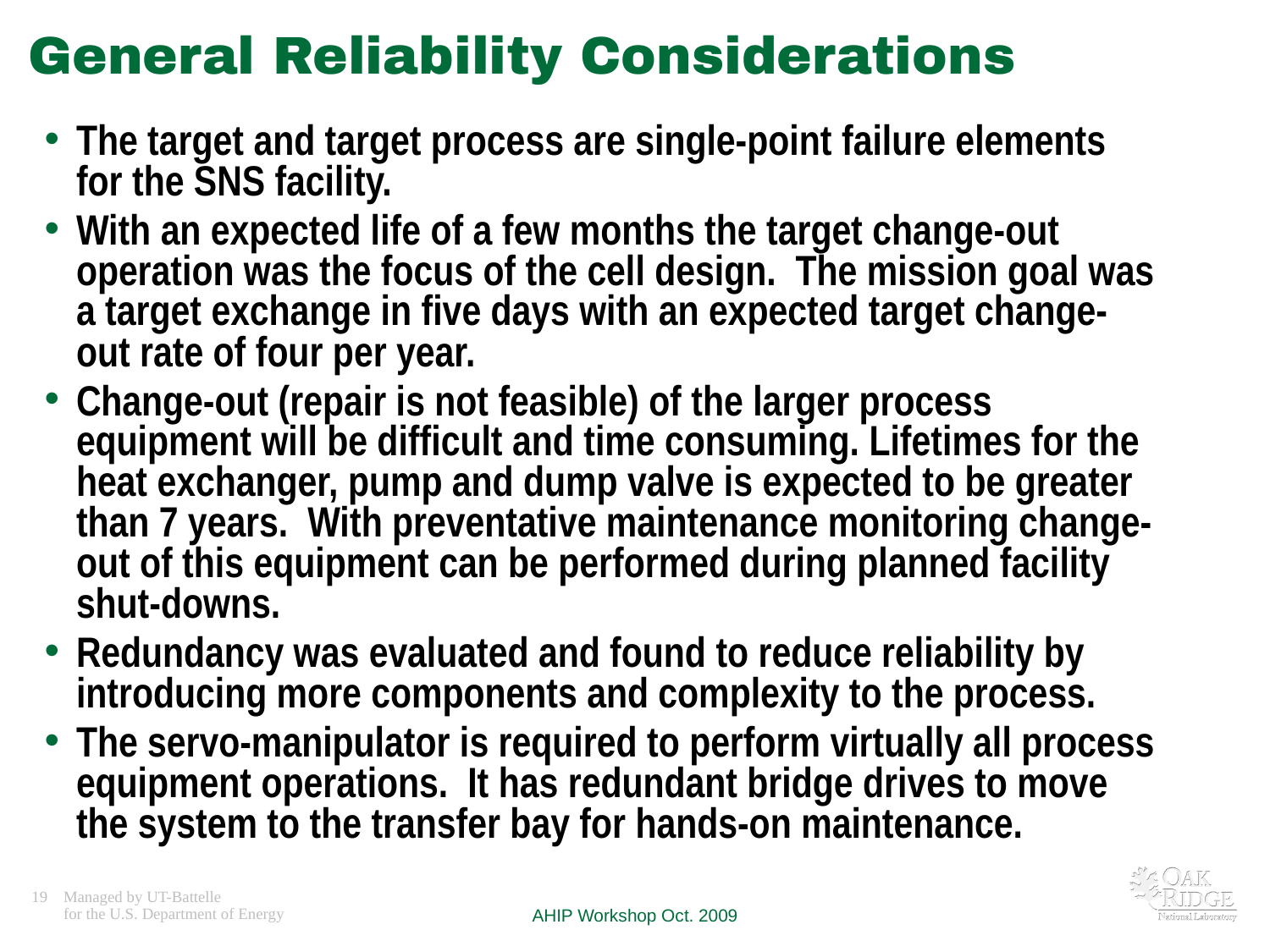

# General Reliability Considerations
The target and target process are single-point failure elements for the SNS facility.
With an expected life of a few months the target change-out operation was the focus of the cell design.  The mission goal was a target exchange in five days with an expected target change-out rate of four per year.
Change-out (repair is not feasible) of the larger process equipment will be difficult and time consuming. Lifetimes for the heat exchanger, pump and dump valve is expected to be greater than 7 years.  With preventative maintenance monitoring change-out of this equipment can be performed during planned facility shut-downs.
Redundancy was evaluated and found to reduce reliability by introducing more components and complexity to the process.
The servo-manipulator is required to perform virtually all process equipment operations.  It has redundant bridge drives to move the system to the transfer bay for hands-on maintenance.